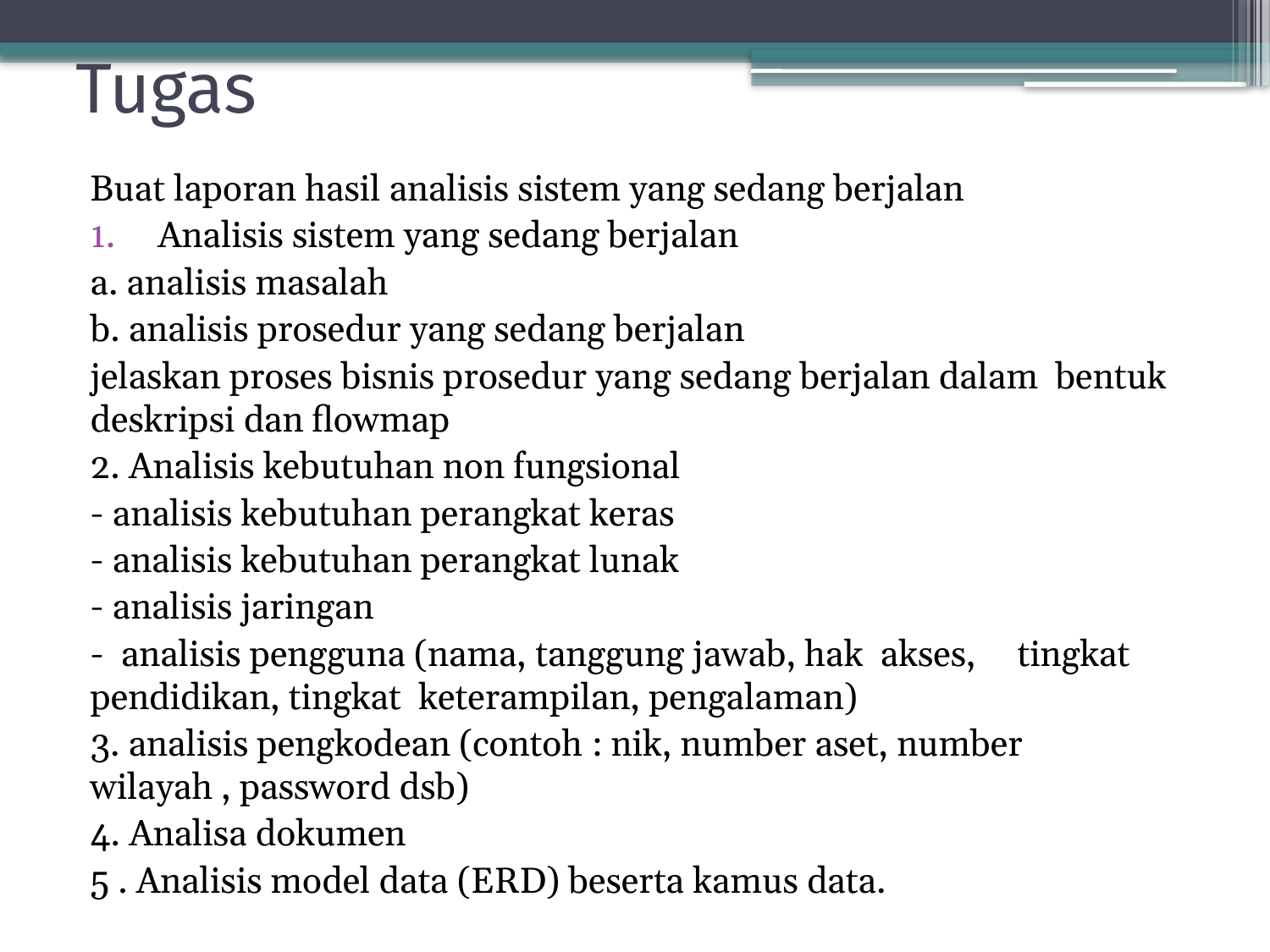

# Tugas
Buat laporan hasil analisis sistem yang sedang berjalan
Analisis sistem yang sedang berjalan
	a. analisis masalah
	b. analisis prosedur yang sedang berjalan
	jelaskan proses bisnis prosedur yang sedang berjalan dalam  bentuk 	deskripsi dan flowmap
2. Analisis kebutuhan non fungsional
	- analisis kebutuhan perangkat keras
	- analisis kebutuhan perangkat lunak
	- analisis jaringan
	-  analisis pengguna (nama, tanggung jawab, hak  akses, 	tingkat pendidikan, tingkat  keterampilan, pengalaman)
3. analisis pengkodean (contoh : nik, number aset, number   	wilayah , password dsb)
4. Analisa dokumen
5 . Analisis model data (ERD) beserta kamus data.